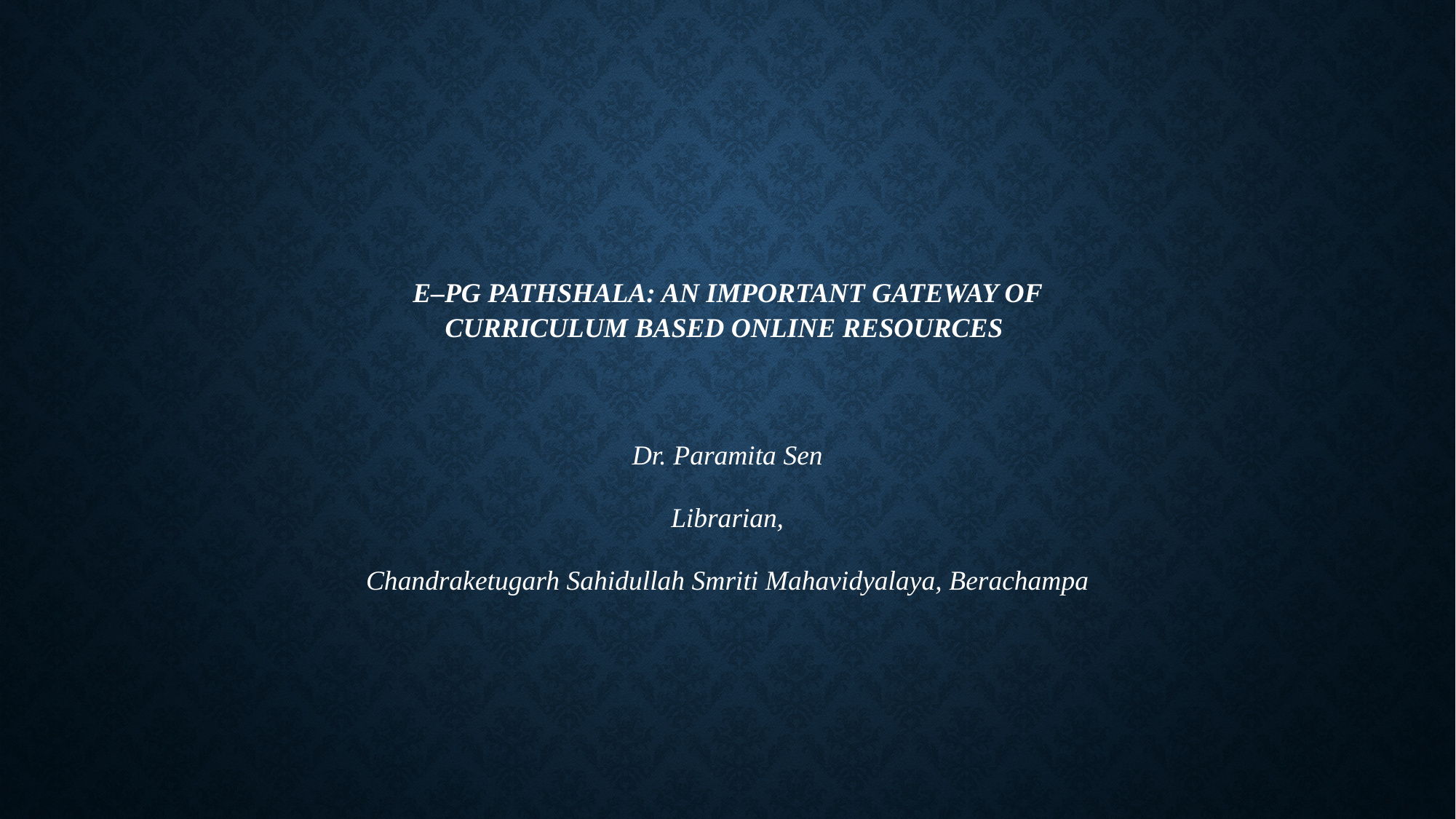

# E–PG Pathshala: an important gateway of curriculum based online resources
Dr. Paramita Sen
Librarian,
Chandraketugarh Sahidullah Smriti Mahavidyalaya, Berachampa